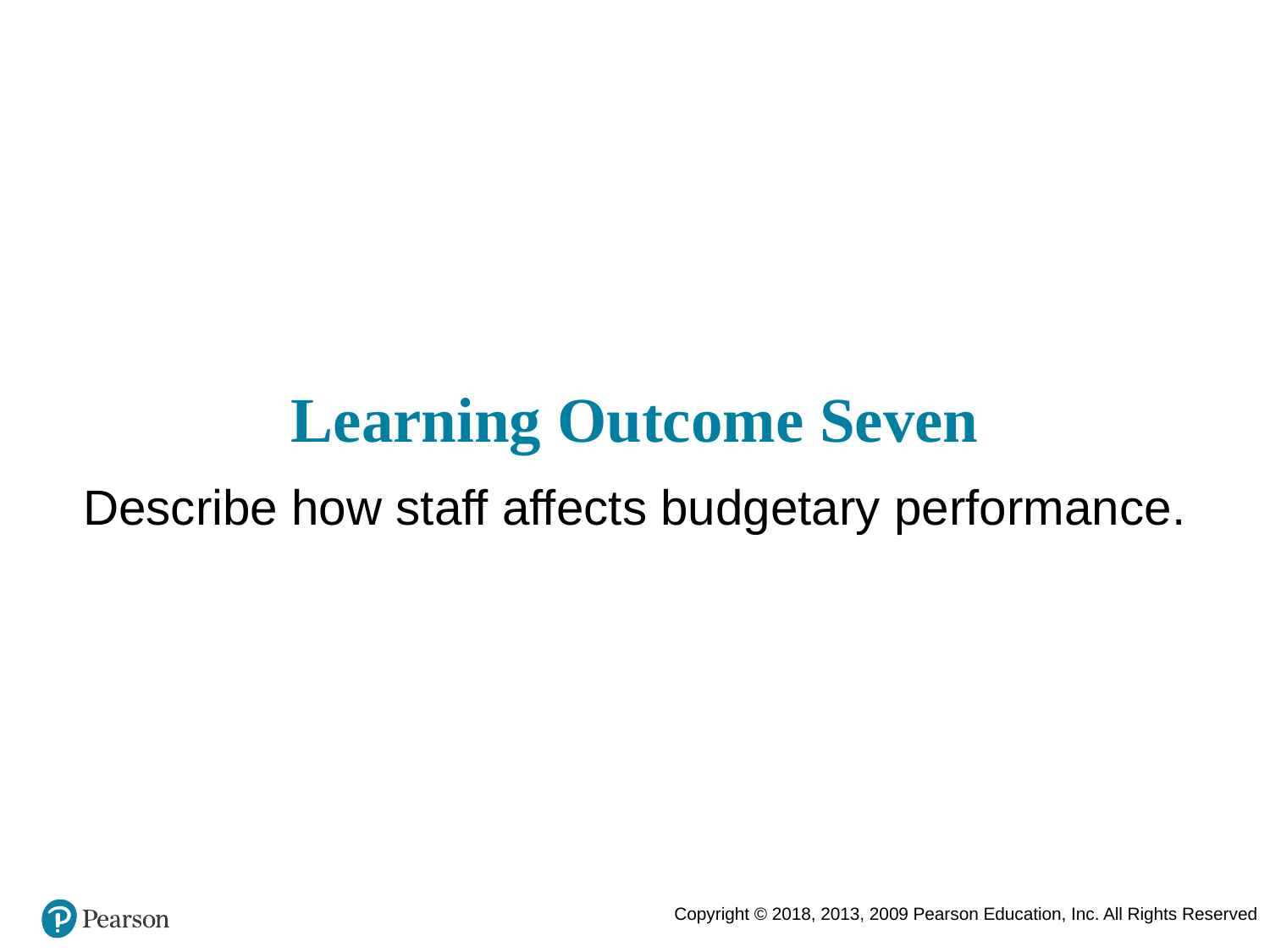

# Learning Outcome Seven
Describe how staff affects budgetary performance.